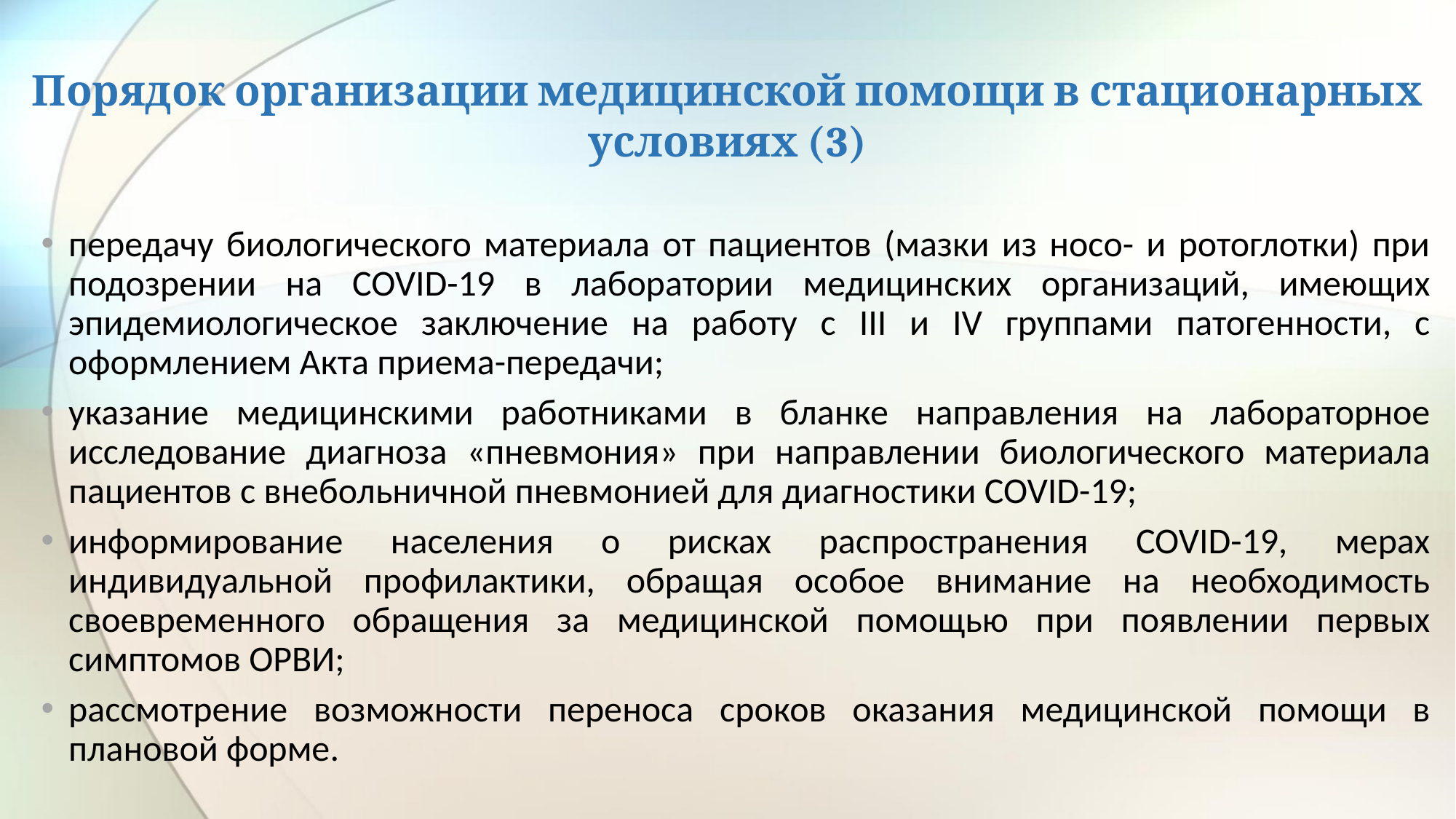

# Порядок организации медицинской помощи в стационарных условиях (3)
передачу биологического материала от пациентов (мазки из носо- и ротоглотки) при подозрении на COVID-19 в лаборатории медицинских организаций, имеющих эпидемиологическое заключение на работу с III и IV группами патогенности, с оформлением Акта приема-передачи;
указание медицинскими работниками в бланке направления на лабораторное исследование диагноза «пневмония» при направлении биологического материала пациентов с внебольничной пневмонией для диагностики COVID-19;
информирование населения о рисках распространения COVID-19, мерах индивидуальной профилактики, обращая особое внимание на необходимость своевременного обращения за медицинской помощью при появлении первых симптомов ОРВИ;
рассмотрение возможности переноса сроков оказания медицинской помощи в плановой форме.